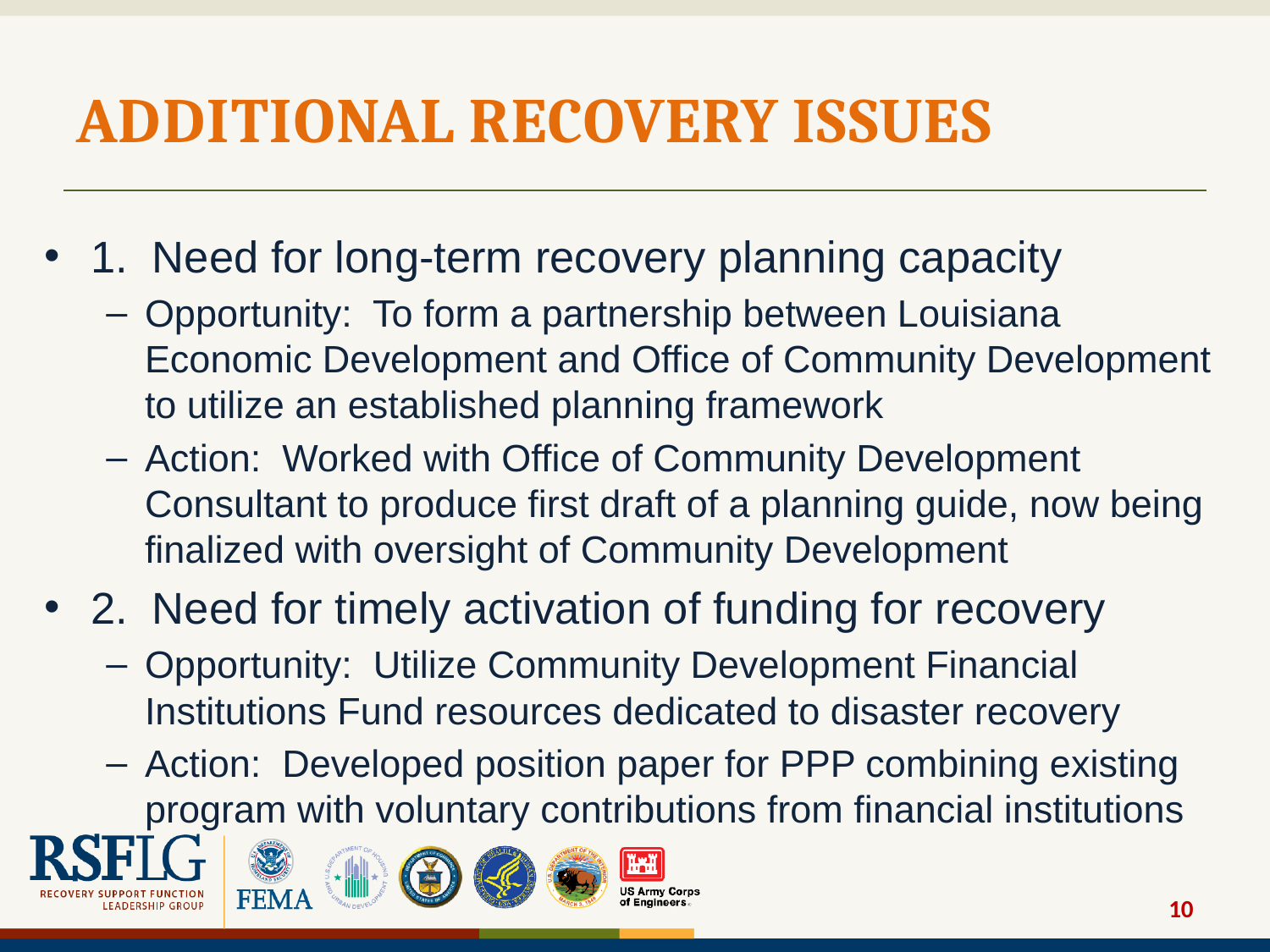

# ADDITIONAL RECOVERY ISSUES
1.  Need for long-term recovery planning capacity
Opportunity:  To form a partnership between Louisiana Economic Development and Office of Community Development to utilize an established planning framework
Action:  Worked with Office of Community Development Consultant to produce first draft of a planning guide, now being finalized with oversight of Community Development
2.  Need for timely activation of funding for recovery
Opportunity:  Utilize Community Development Financial Institutions Fund resources dedicated to disaster recovery
Action:  Developed position paper for PPP combining existing program with voluntary contributions from financial institutions
10